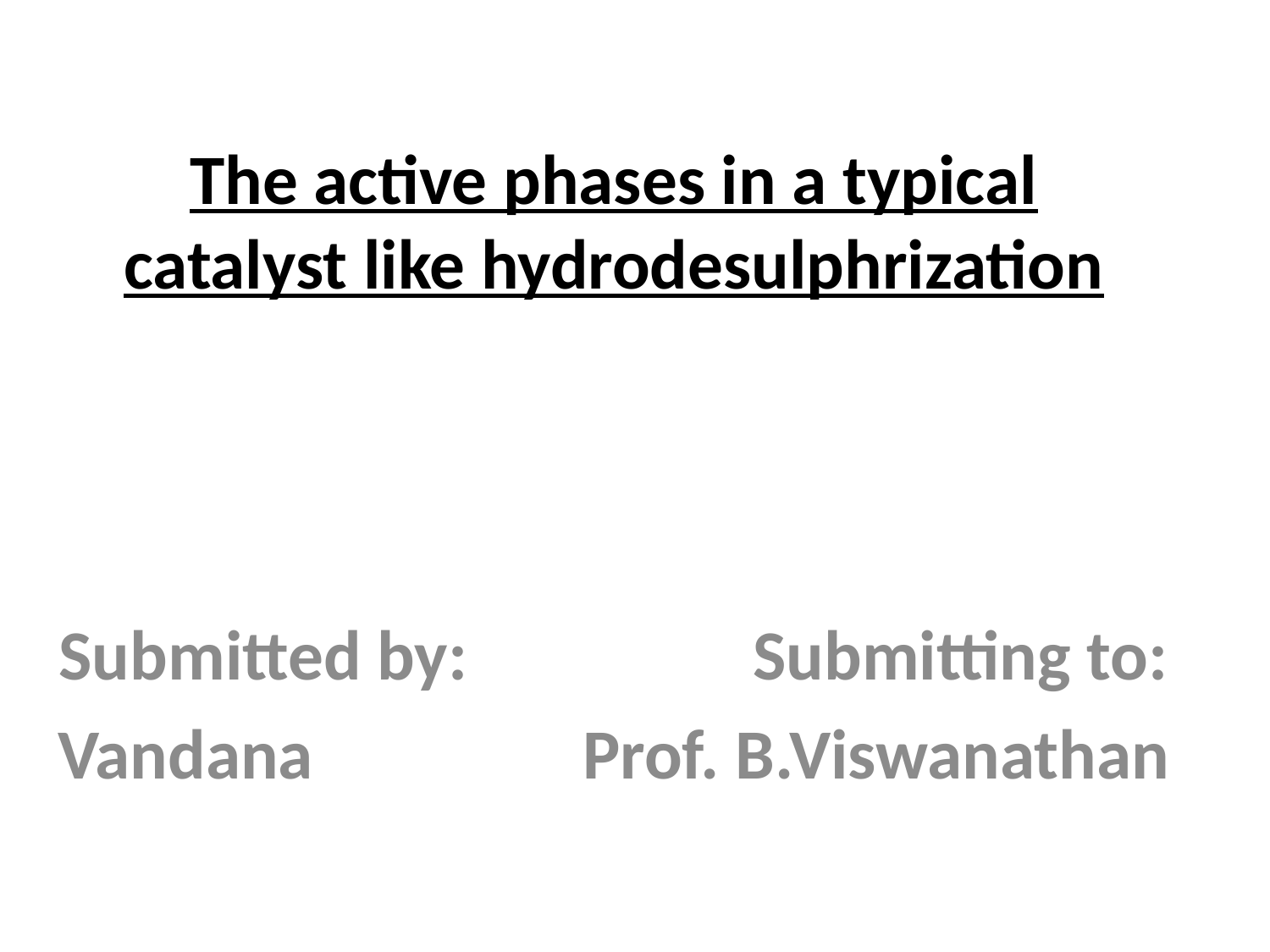

# The active phases in a typical catalyst like hydrodesulphrization
Submitted by:                  Submitting to:
Vandana                 Prof. B.Viswanathan